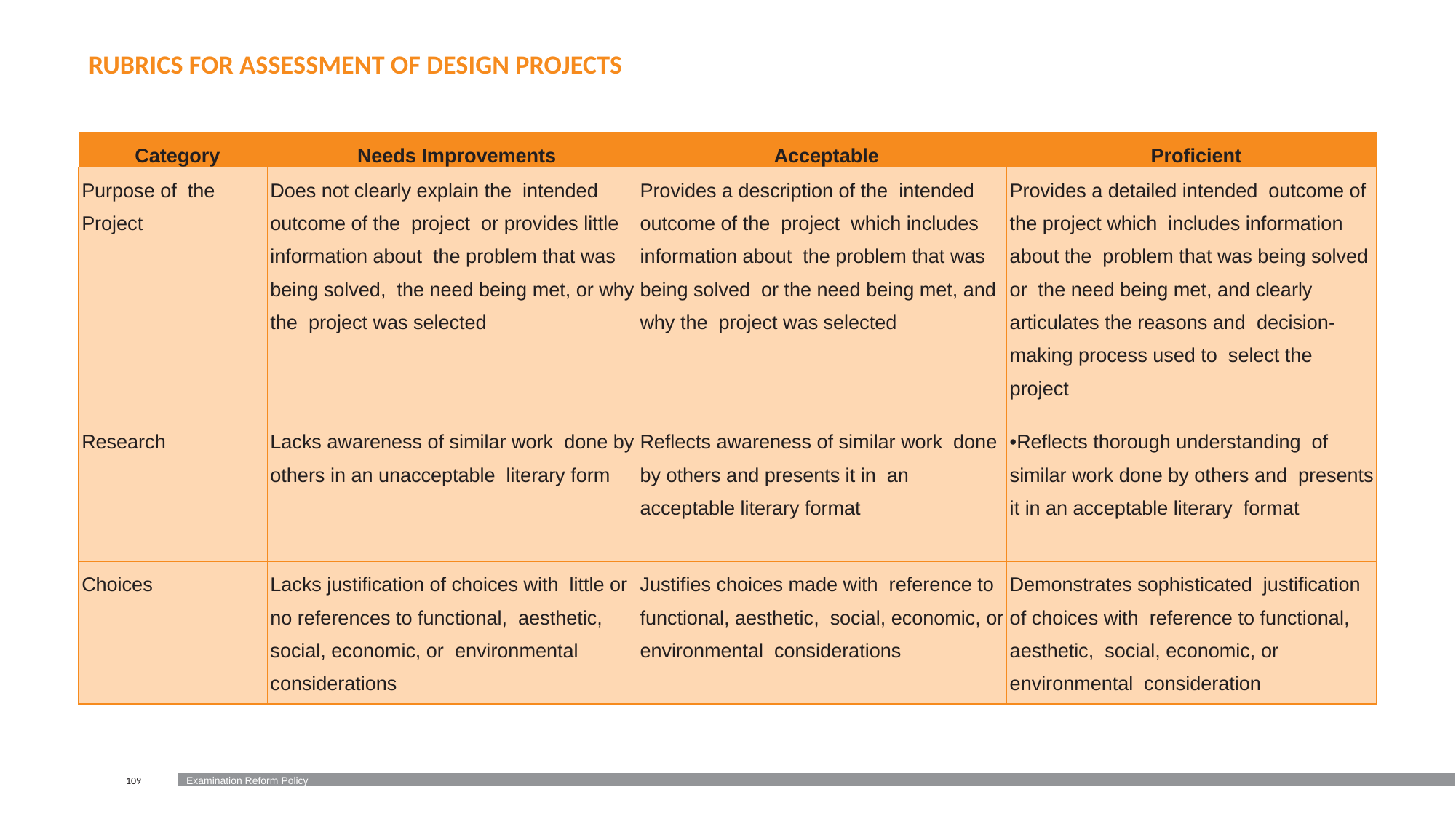

RUBRICS FOR ASSESSMENT OF DESIGN PROJECTS
| Category | Needs Improvements | Acceptable | Proficient |
| --- | --- | --- | --- |
| Purpose of the Project | Does not clearly explain the intended outcome of the project or provides little information about the problem that was being solved, the need being met, or why the project was selected | Provides a description of the intended outcome of the project which includes information about the problem that was being solved or the need being met, and why the project was selected | Provides a detailed intended outcome of the project which includes information about the problem that was being solved or the need being met, and clearly articulates the reasons and decision-making process used to select the project |
| Research | Lacks awareness of similar work done by others in an unacceptable literary form | Reflects awareness of similar work done by others and presents it in an acceptable literary format | •Reflects thorough understanding of similar work done by others and presents it in an acceptable literary format |
| Choices | Lacks justification of choices with little or no references to functional, aesthetic, social, economic, or environmental considerations | Justifies choices made with reference to functional, aesthetic, social, economic, or environmental considerations | Demonstrates sophisticated justification of choices with reference to functional, aesthetic, social, economic, or environmental consideration |
109
Examination Reform Policy